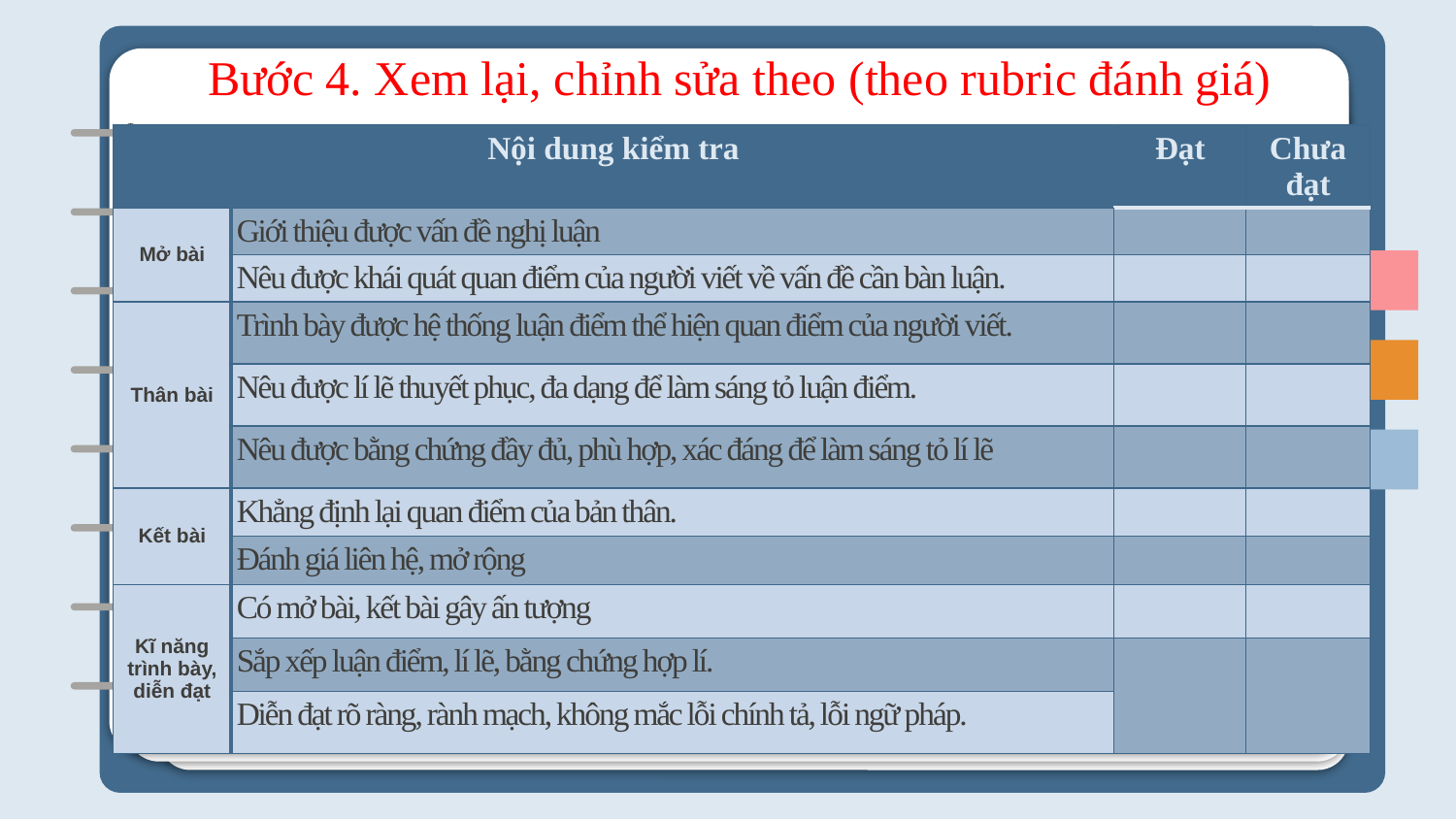

Bước 4. Xem lại, chỉnh sửa theo (theo rubric đánh giá)
| Nội dung kiểm tra |  | Đạt | Chưa đạt |
| --- | --- | --- | --- |
| Mở bài | Giới thiệu được vấn đề nghị luận |  |  |
|  | Nêu được khái quát quan điểm của người viết về vấn đề cần bàn luận. |  |  |
| Thân bài | Trình bày được hệ thống luận điểm thể hiện quan điểm của người viết. |  |  |
|  | Nêu được lí lẽ thuyết phục, đa dạng để làm sáng tỏ luận điểm. |  |  |
|  | Nêu được bằng chứng đầy đủ, phù hợp, xác đáng để làm sáng tỏ lí lẽ |  |  |
| Kết bài | Khẳng định lại quan điểm của bản thân. |  |  |
|  | Đánh giá liên hệ, mở rộng |  |  |
| Kĩ năng trình bày, diễn đạt | Có mở bài, kết bài gây ấn tượng |  |  |
|  | Sắp xếp luận điểm, lí lẽ, bằng chứng hợp lí. |  |  |
|  | Diễn đạt rõ ràng, rành mạch, không mắc lỗi chính tả, lỗi ngữ pháp. |  |  |